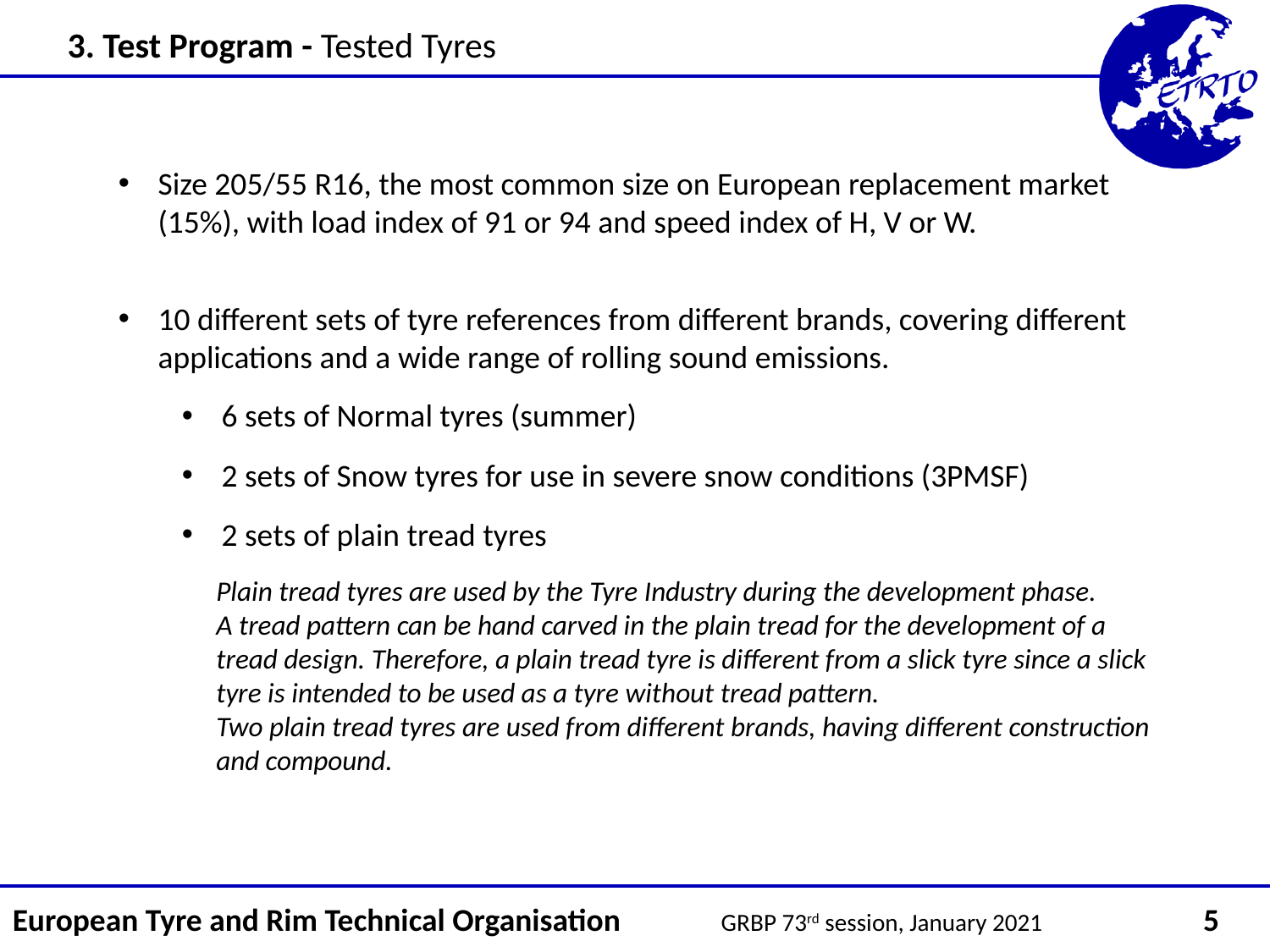

3. Test Program - Tested Tyres

Size 205/55 R16, the most common size on European replacement market (15%), with load index of 91 or 94 and speed index of H, V or W.

10 different sets of tyre references from different brands, covering different applications and a wide range of rolling sound emissions.
6 sets of Normal tyres (summer)
2 sets of Snow tyres for use in severe snow conditions (3PMSF)
2 sets of plain tread tyres
Plain tread tyres are used by the Tyre Industry during the development phase.
A tread pattern can be hand carved in the plain tread for the development of a tread design. Therefore, a plain tread tyre is different from a slick tyre since a slick tyre is intended to be used as a tyre without tread pattern.
Two plain tread tyres are used from different brands, having different construction and compound.